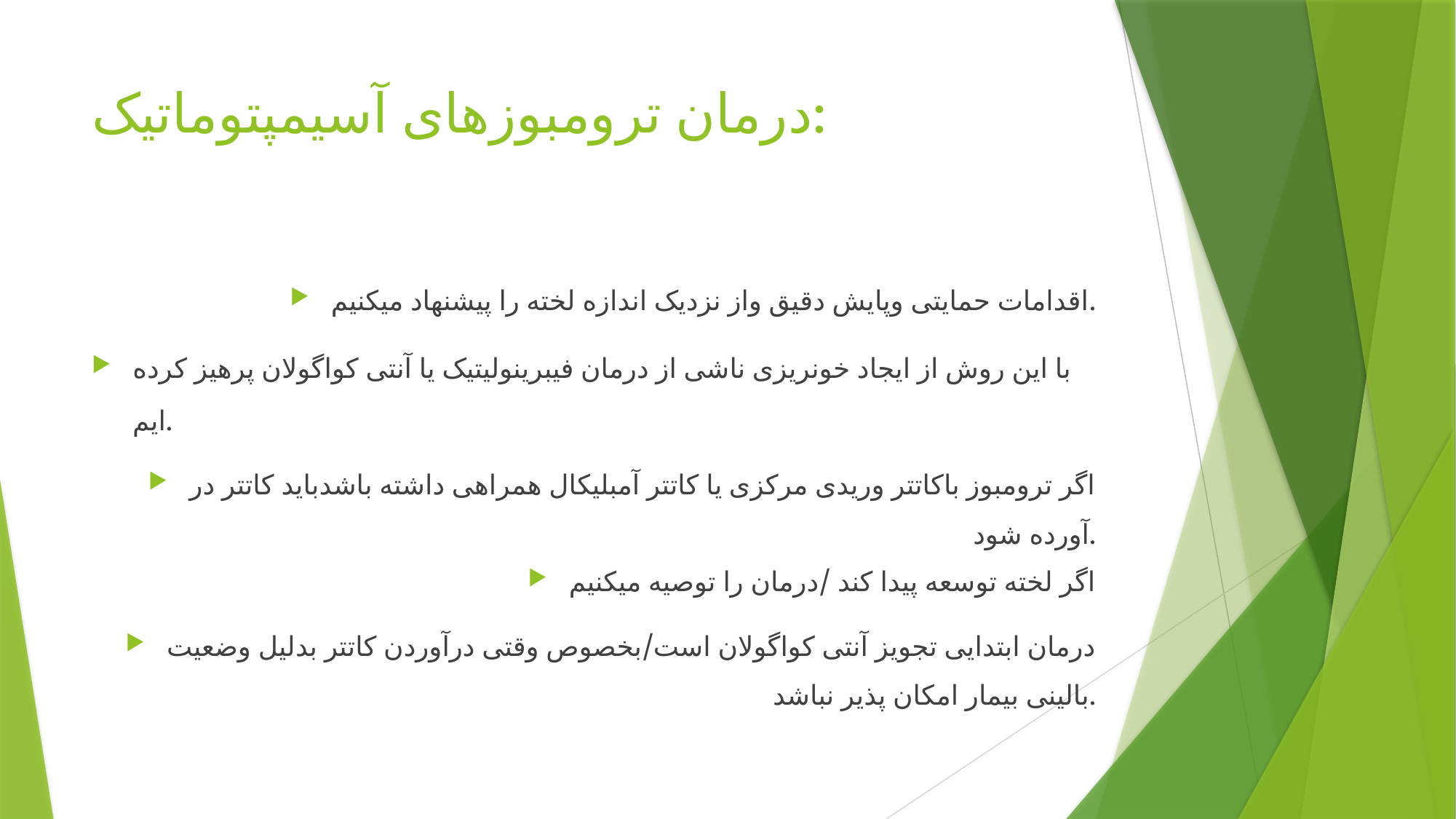

# درمان ترومبوزهای آسیمپتوماتیک:
اقدامات حمایتی وپایش دقیق واز نزدیک اندازه لخته را پیشنهاد میکنیم.
با این روش از ایجاد خونریزی ناشی از درمان فیبرینولیتیک یا آنتی کواگولان پرهیز کرده ایم.
اگر ترومبوز باکاتتر وریدی مرکزی یا کاتتر آمبلیکال همراهی داشته باشدباید کاتتر در آورده شود.
اگر لخته توسعه پیدا کند /درمان را توصیه میکنیم
درمان ابتدایی تجویز آنتی کواگولان است/بخصوص وقتی درآوردن کاتتر بدلیل وضعیت بالینی بیمار امکان پذیر نباشد.